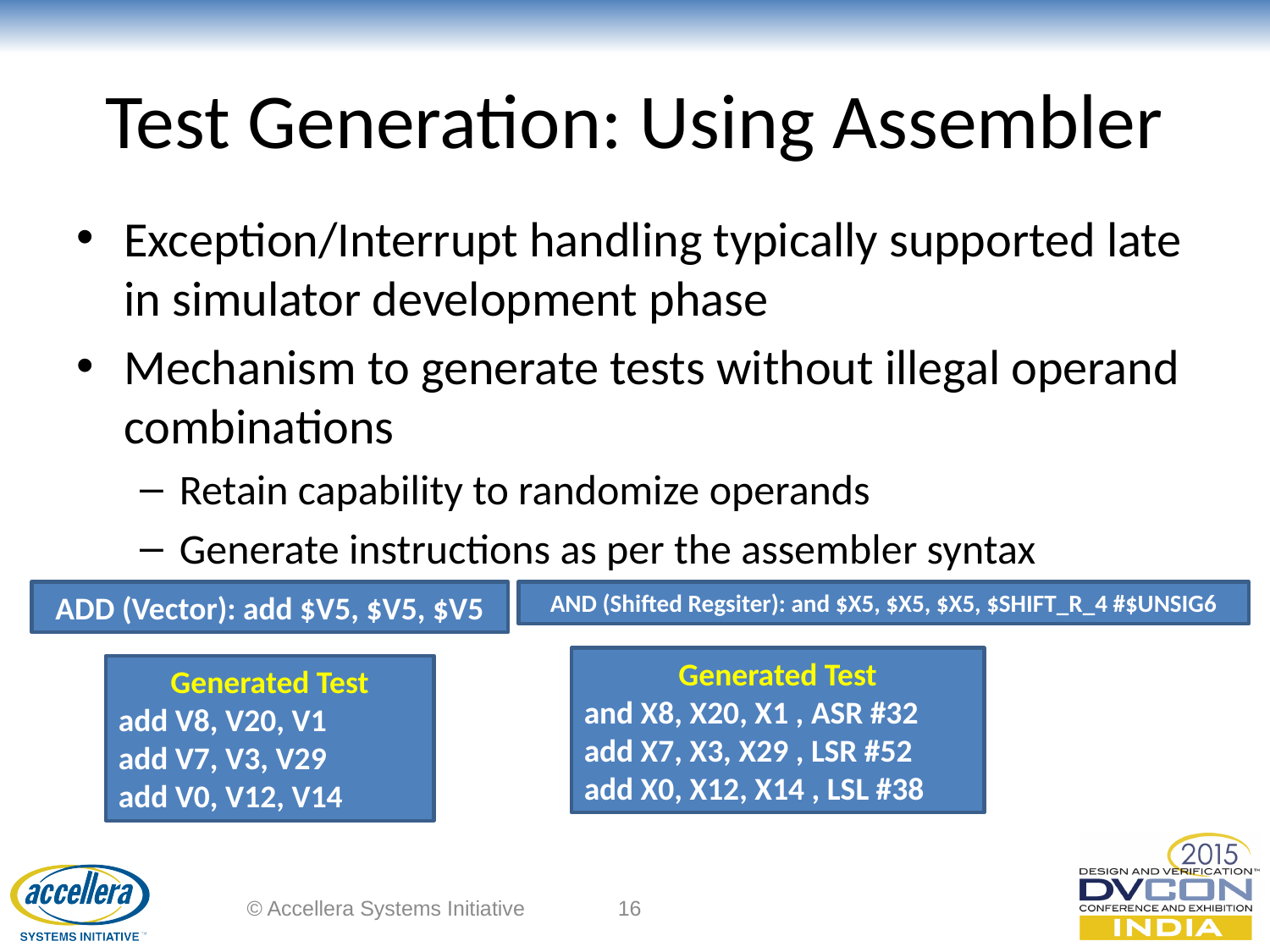

# Test Generation: Using Assembler
Exception/Interrupt handling typically supported late in simulator development phase
Mechanism to generate tests without illegal operand combinations
Retain capability to randomize operands
Generate instructions as per the assembler syntax

ADD (Vector): add $V5, $V5, $V5
AND (Shifted Regsiter): and $X5, $X5, $X5, $SHIFT_R_4 #$UNSIG6
Generated Test
and X8, X20, X1 , ASR #32
add X7, X3, X29 , LSR #52
add X0, X12, X14 , LSL #38
Generated Test
add V8, V20, V1
add V7, V3, V29
add V0, V12, V14
© Accellera Systems Initiative
16